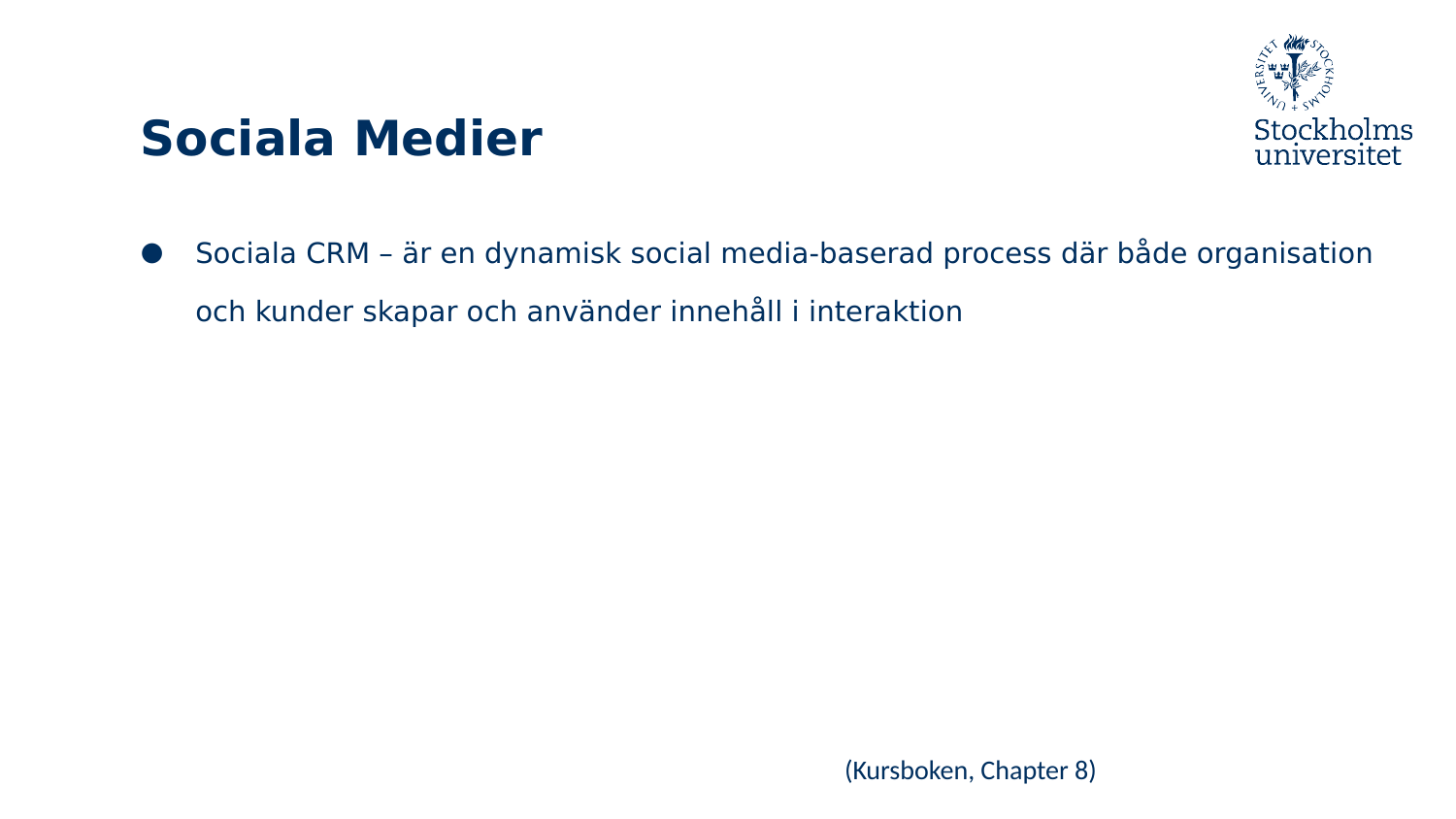

# Sociala Medier
Sociala CRM – är en dynamisk social media-baserad process där både organisation och kunder skapar och använder innehåll i interaktion

(Kursboken, Chapter 8)